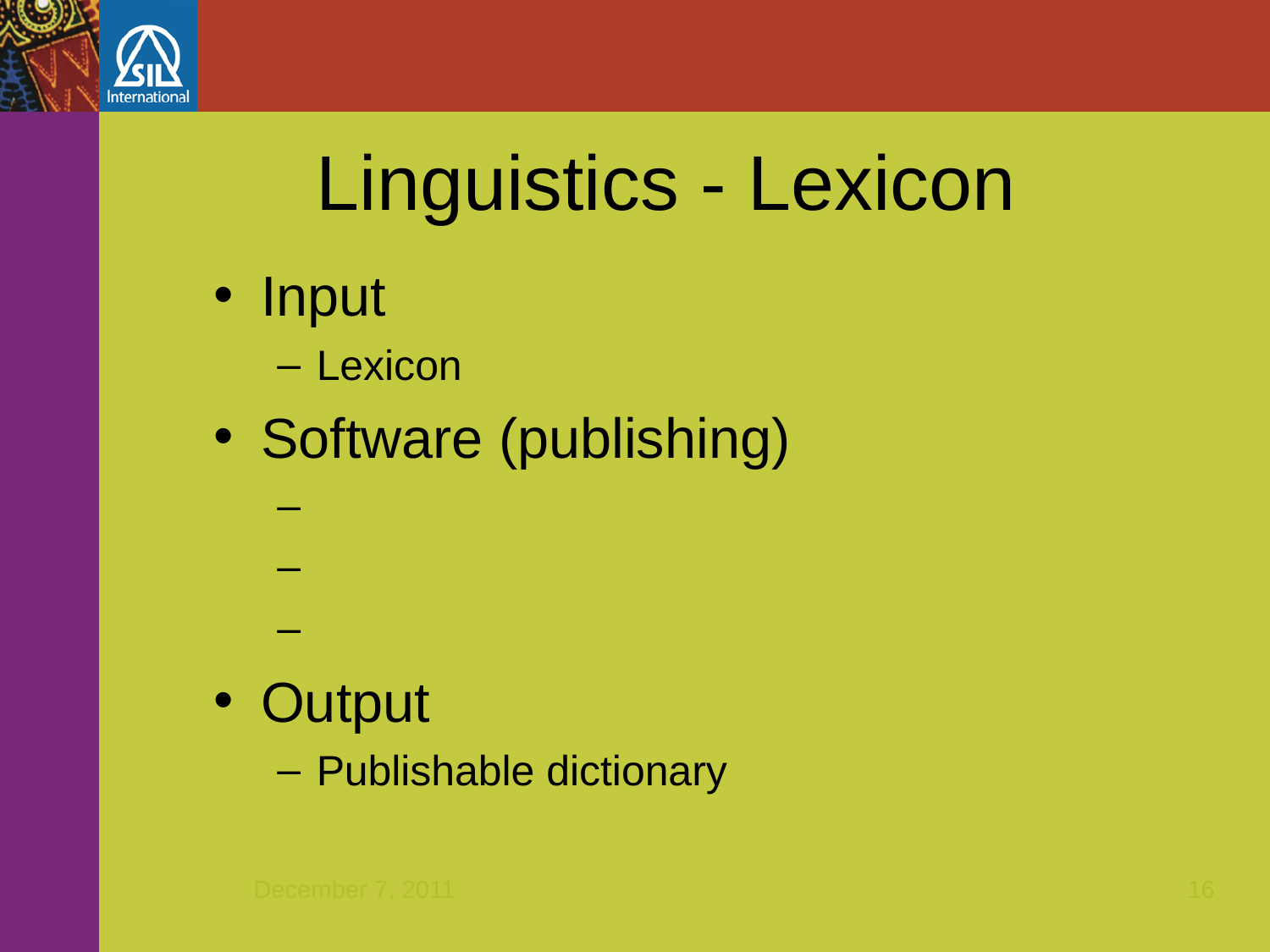

Linguistics - Lexicon
Input
Lexicon
Software (publishing)

Output
Publishable dictionary
December 7, 2011

16